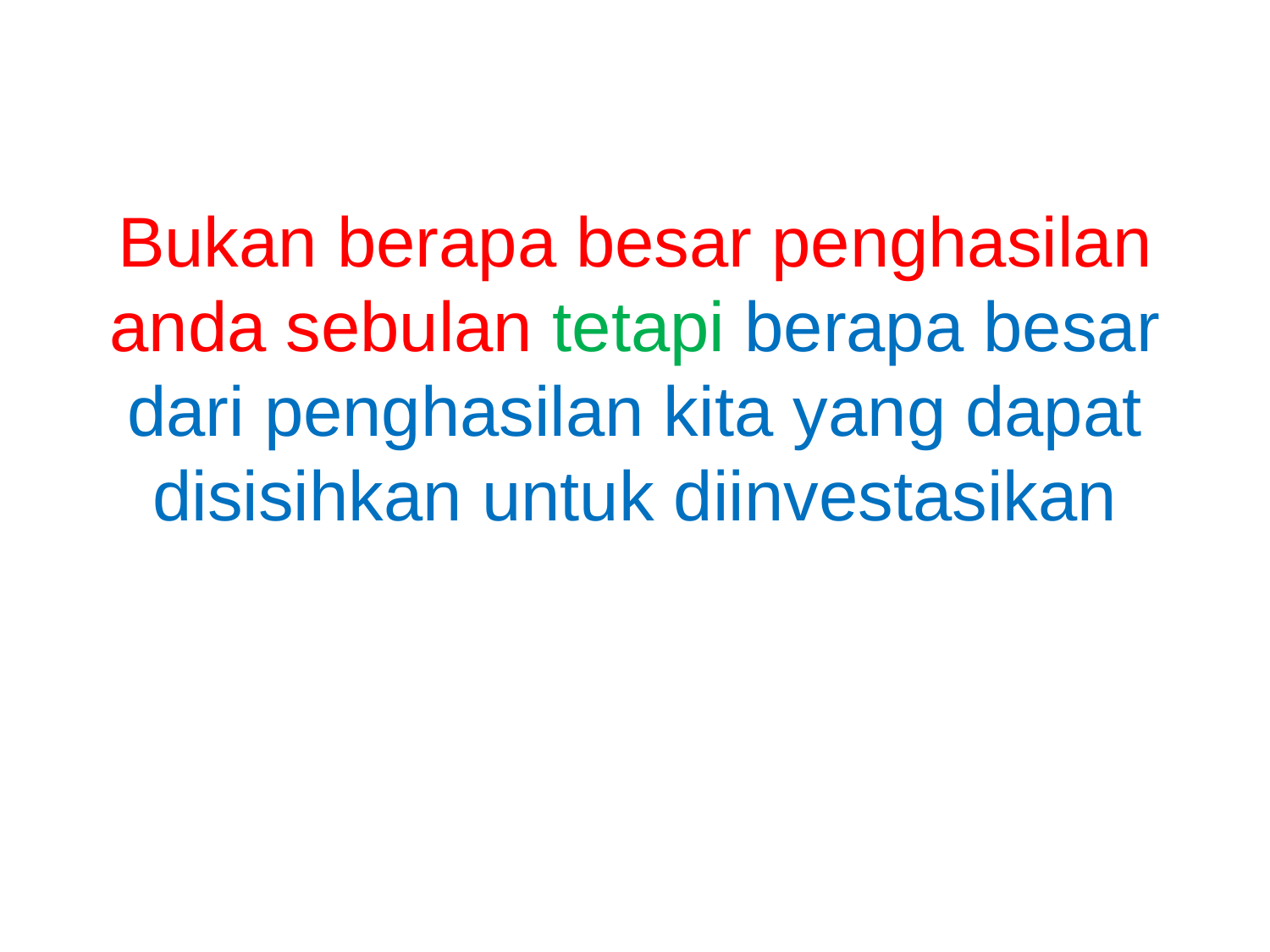

Bukan berapa besar penghasilan anda sebulan tetapi berapa besar dari penghasilan kita yang dapat disisihkan untuk diinvestasikan